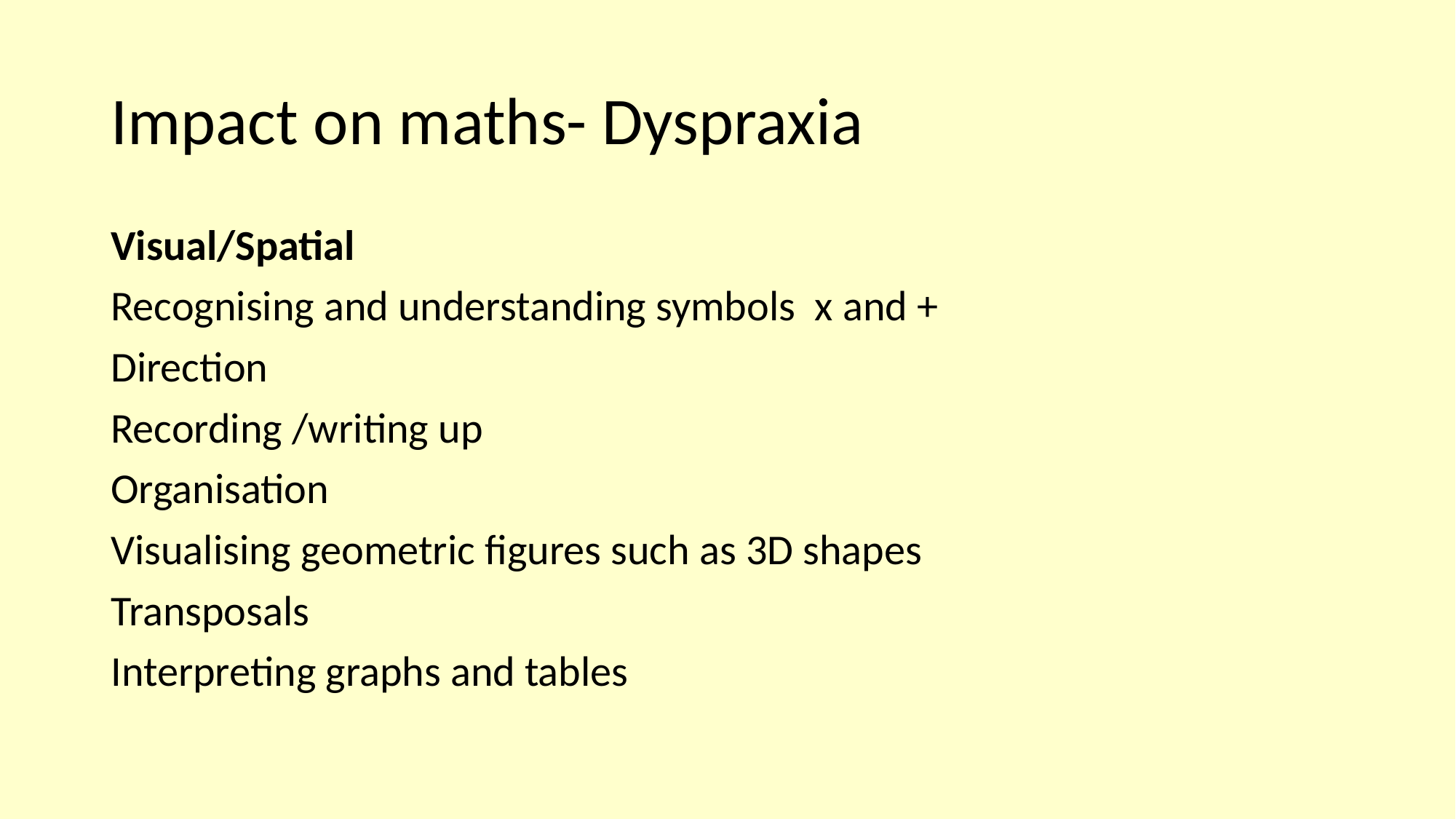

# Impact on maths- Dyspraxia
Visual/Spatial
Recognising and understanding symbols  x and +
Direction
Recording /writing up
Organisation
Visualising geometric figures such as 3D shapes
Transposals
Interpreting graphs and tables